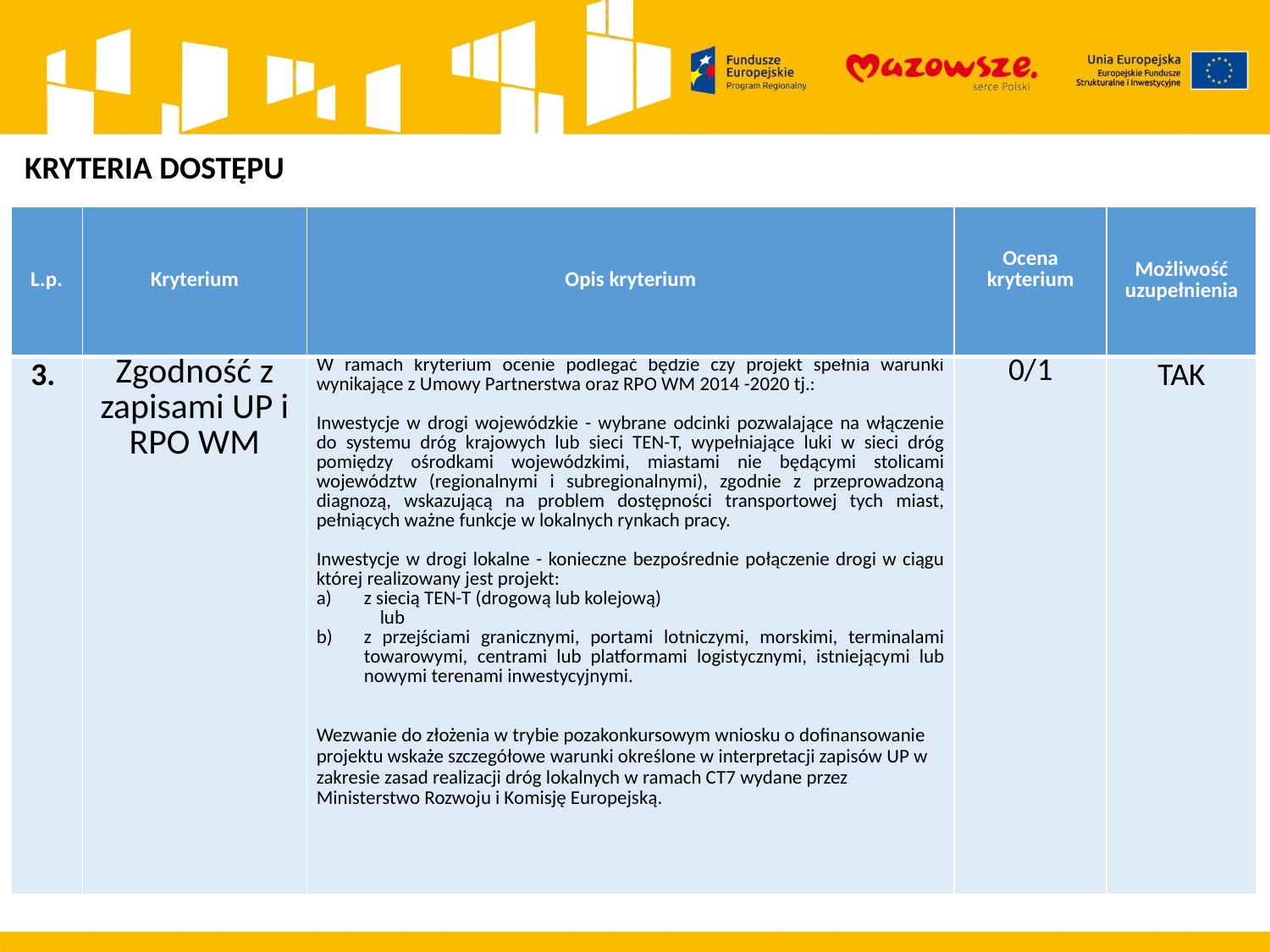

KRYTERIA DOSTĘPU
| L.p. | Kryterium | Opis kryterium | Ocena kryterium | Możliwość uzupełnienia |
| --- | --- | --- | --- | --- |
| 3. | Zgodność z zapisami UP i RPO WM | W ramach kryterium ocenie podlegać będzie czy projekt spełnia warunki wynikające z Umowy Partnerstwa oraz RPO WM 2014 -2020 tj.:   Inwestycje w drogi wojewódzkie - wybrane odcinki pozwalające na włączenie do systemu dróg krajowych lub sieci TEN-T, wypełniające luki w sieci dróg pomiędzy ośrodkami wojewódzkimi, miastami nie będącymi stolicami województw (regionalnymi i subregionalnymi), zgodnie z przeprowadzoną diagnozą, wskazującą na problem dostępności transportowej tych miast, pełniących ważne funkcje w lokalnych rynkach pracy.   Inwestycje w drogi lokalne - konieczne bezpośrednie połączenie drogi w ciągu której realizowany jest projekt: z siecią TEN-T (drogową lub kolejową) lub z przejściami granicznymi, portami lotniczymi, morskimi, terminalami towarowymi, centrami lub platformami logistycznymi, istniejącymi lub nowymi terenami inwestycyjnymi.     Wezwanie do złożenia w trybie pozakonkursowym wniosku o dofinansowanie projektu wskaże szczegółowe warunki określone w interpretacji zapisów UP w zakresie zasad realizacji dróg lokalnych w ramach CT7 wydane przez Ministerstwo Rozwoju i Komisję Europejską. | 0/1 | TAK |